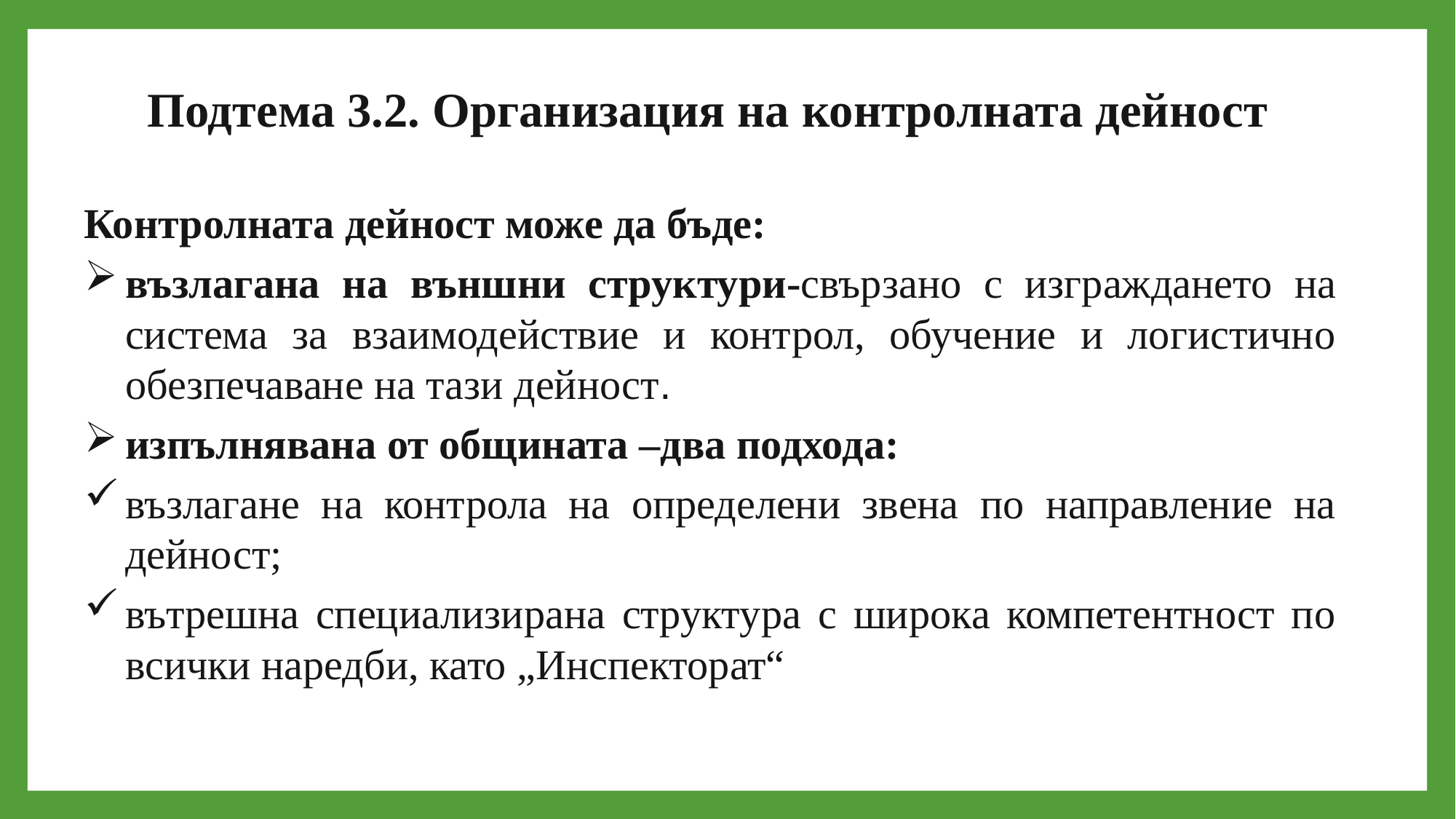

# Подтема 3.2. Организация на контролната дейност
Контролната дейност може да бъде:
възлагана на външни структури-свързано с изграждането на система за взаимодействие и контрол, обучение и логистично обезпечаване на тази дейност.
изпълнявана от общината –два подхода:
възлагане на контрола на определени звена по направление на дейност;
вътрешна специализирана структура с широка компетентност по всички наредби, като „Инспекторат“